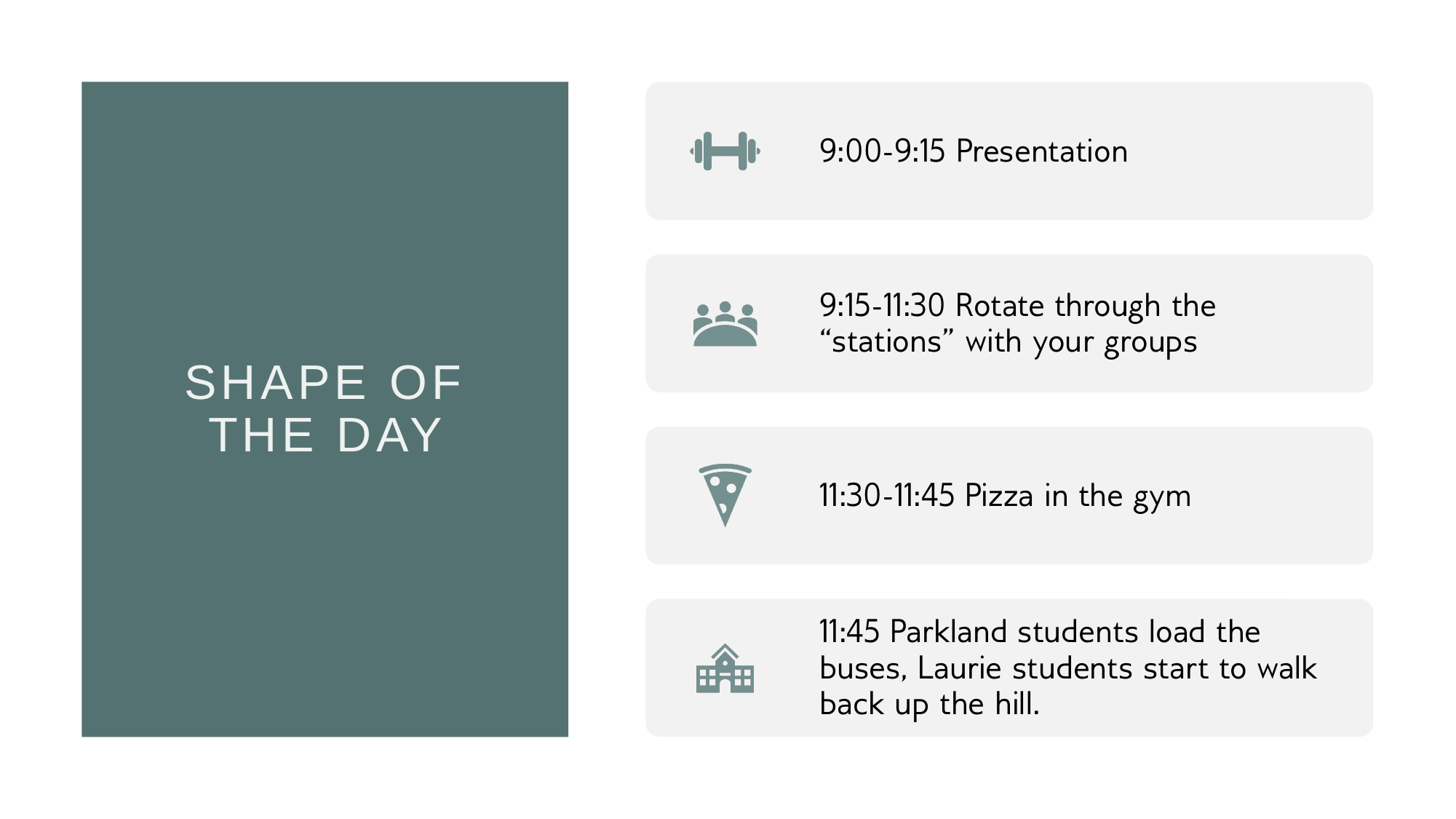

9:00-9:15 Presentation
9:15-11:30 Rotate through the  “stations” with your groups
11:30-11:45 Pizza in the gym
11:45 Parkland students load the buses, Laurie students start to walk back up the hill.
# Shape of the day